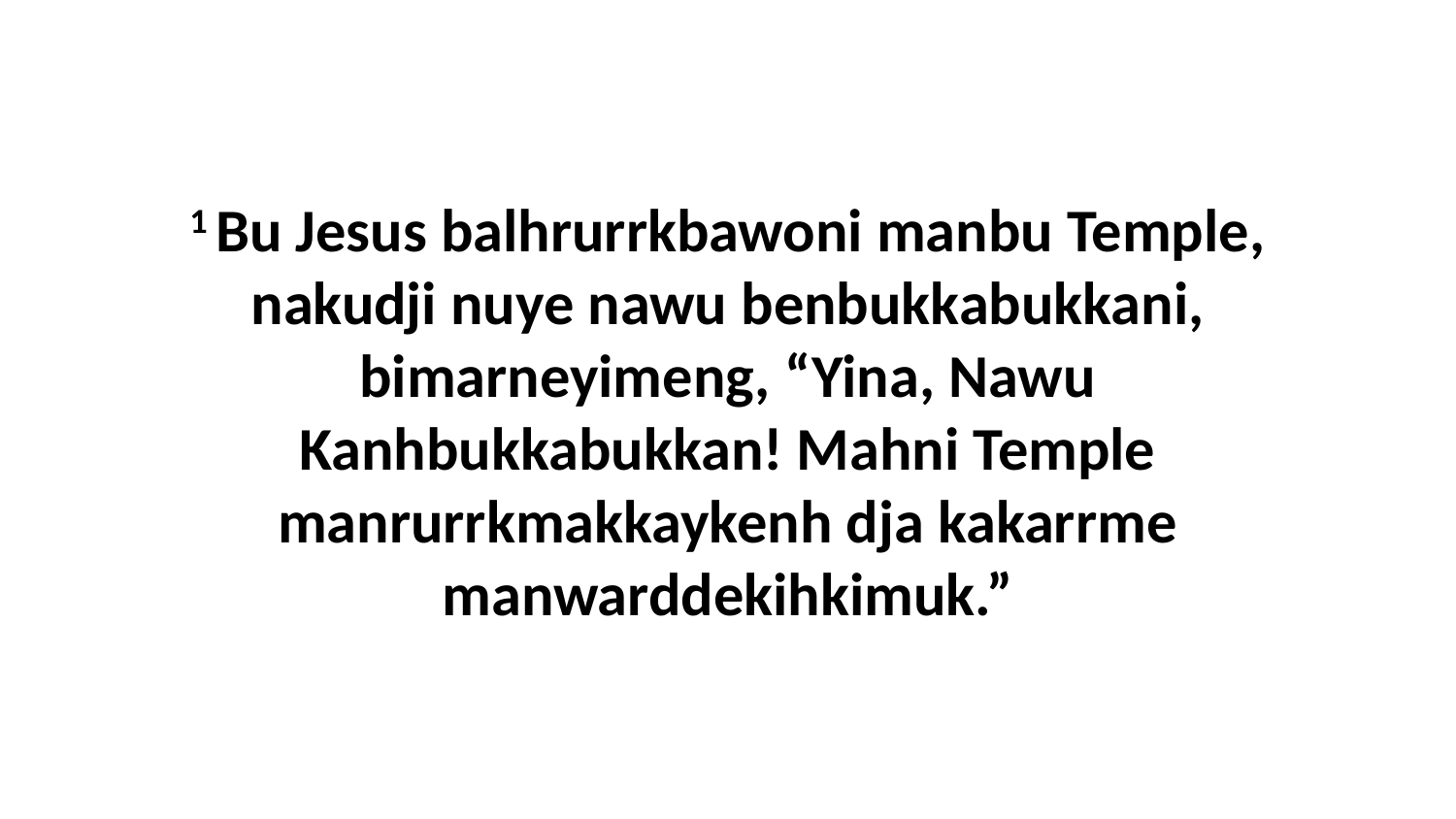

1 Bu Jesus balhrurrkbawoni manbu Temple, nakudji nuye nawu benbukkabukkani, bimarneyimeng, “Yina, Nawu Kanhbukkabukkan! Mahni Temple manrurrkmakkaykenh dja kakarrme manwarddekihkimuk.”